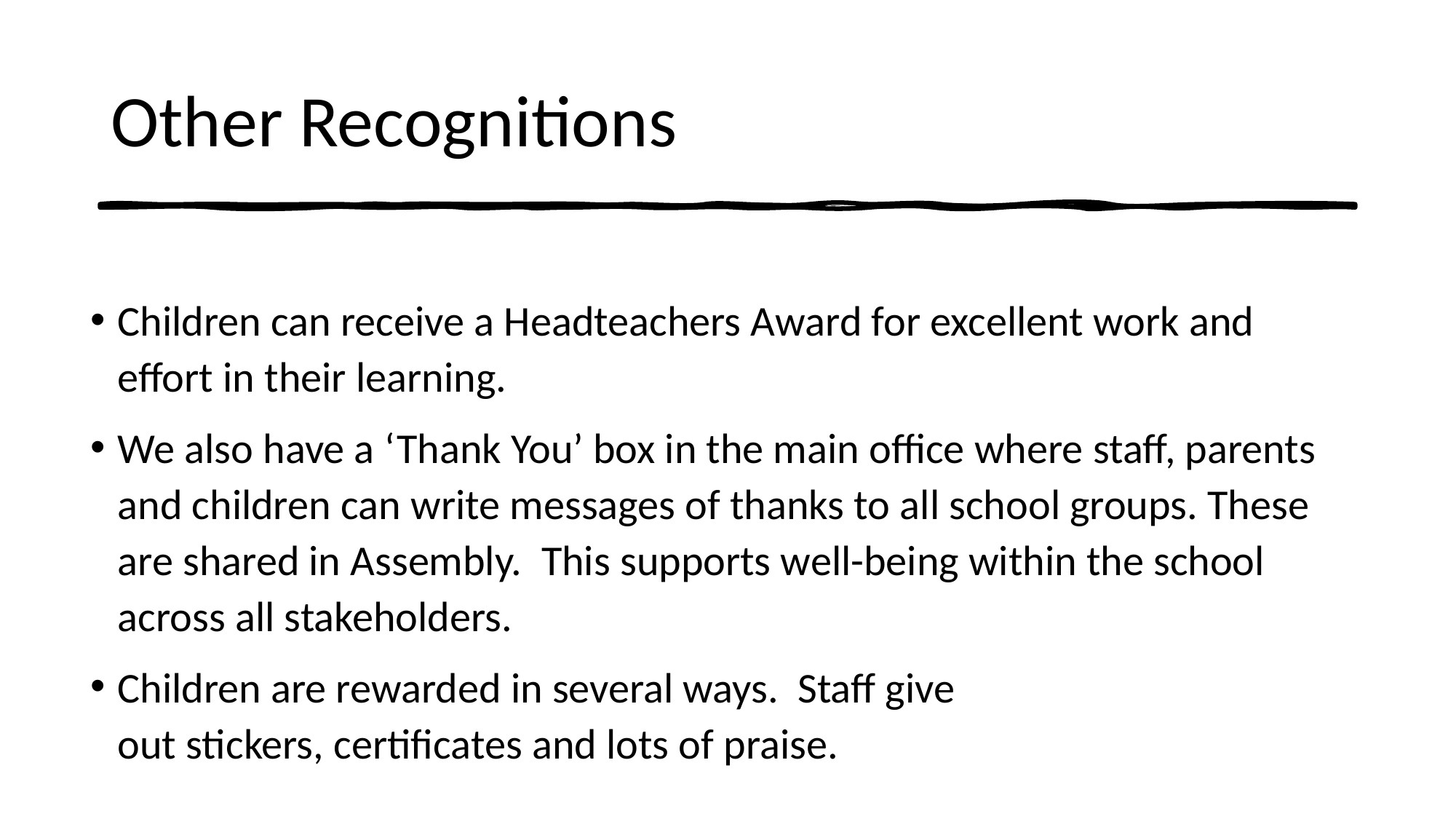

# Other Recognitions
Children can receive a Headteachers Award for excellent work and effort in their learning.
We also have a ‘Thank You’ box in the main office where staff, parents and children can write messages of thanks to all school groups. These are shared in Assembly.  This supports well-being within the school across all stakeholders.
Children are rewarded in several ways.  Staff give out stickers, certificates and lots of praise.